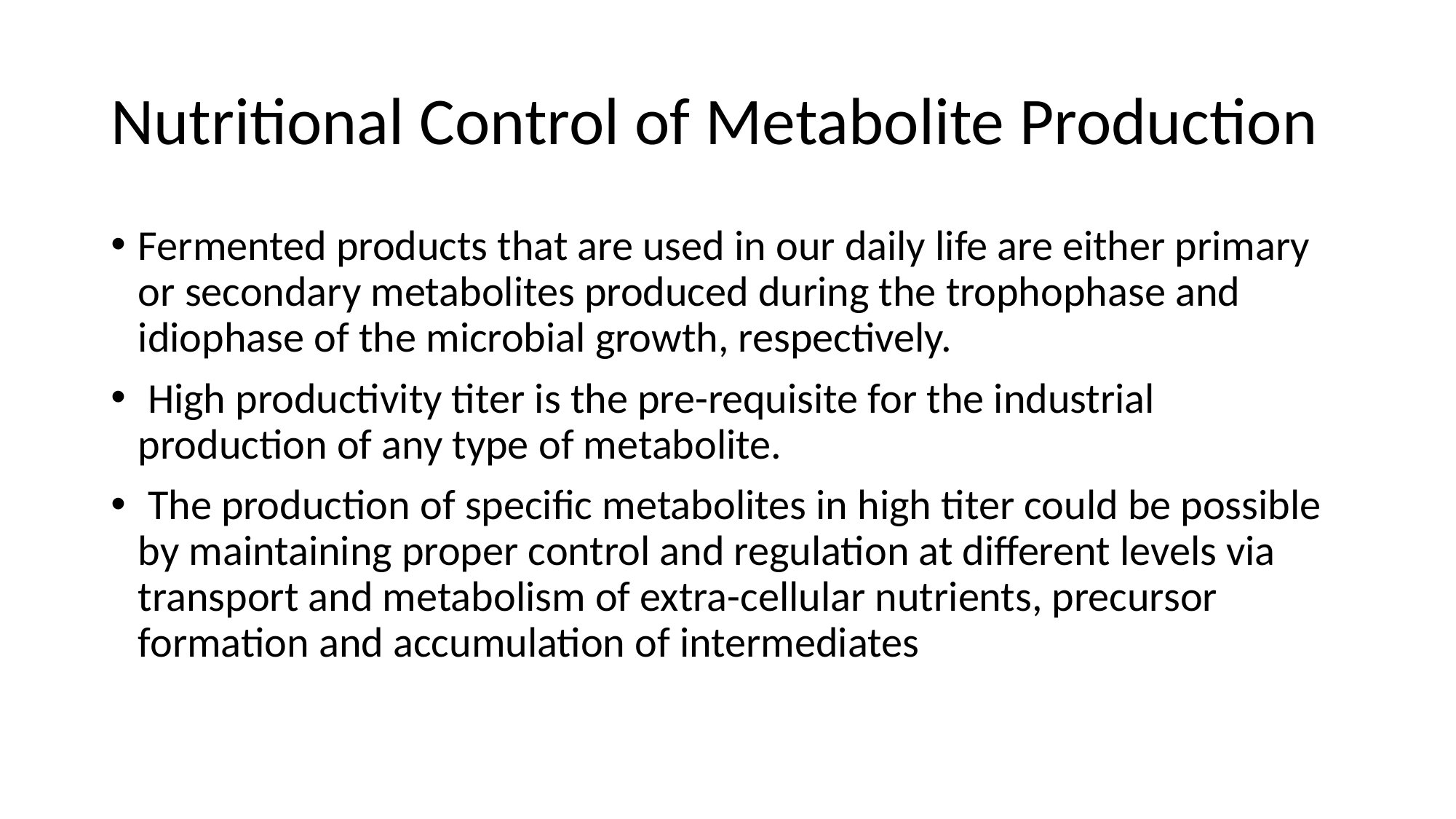

# Nutritional Control of Metabolite Production
Fermented products that are used in our daily life are either primary or secondary metabolites produced during the trophophase and idiophase of the microbial growth, respectively.
 High productivity titer is the pre-requisite for the industrial production of any type of metabolite.
 The production of specific metabolites in high titer could be possible by maintaining proper control and regulation at different levels via transport and metabolism of extra-cellular nutrients, precursor formation and accumulation of intermediates